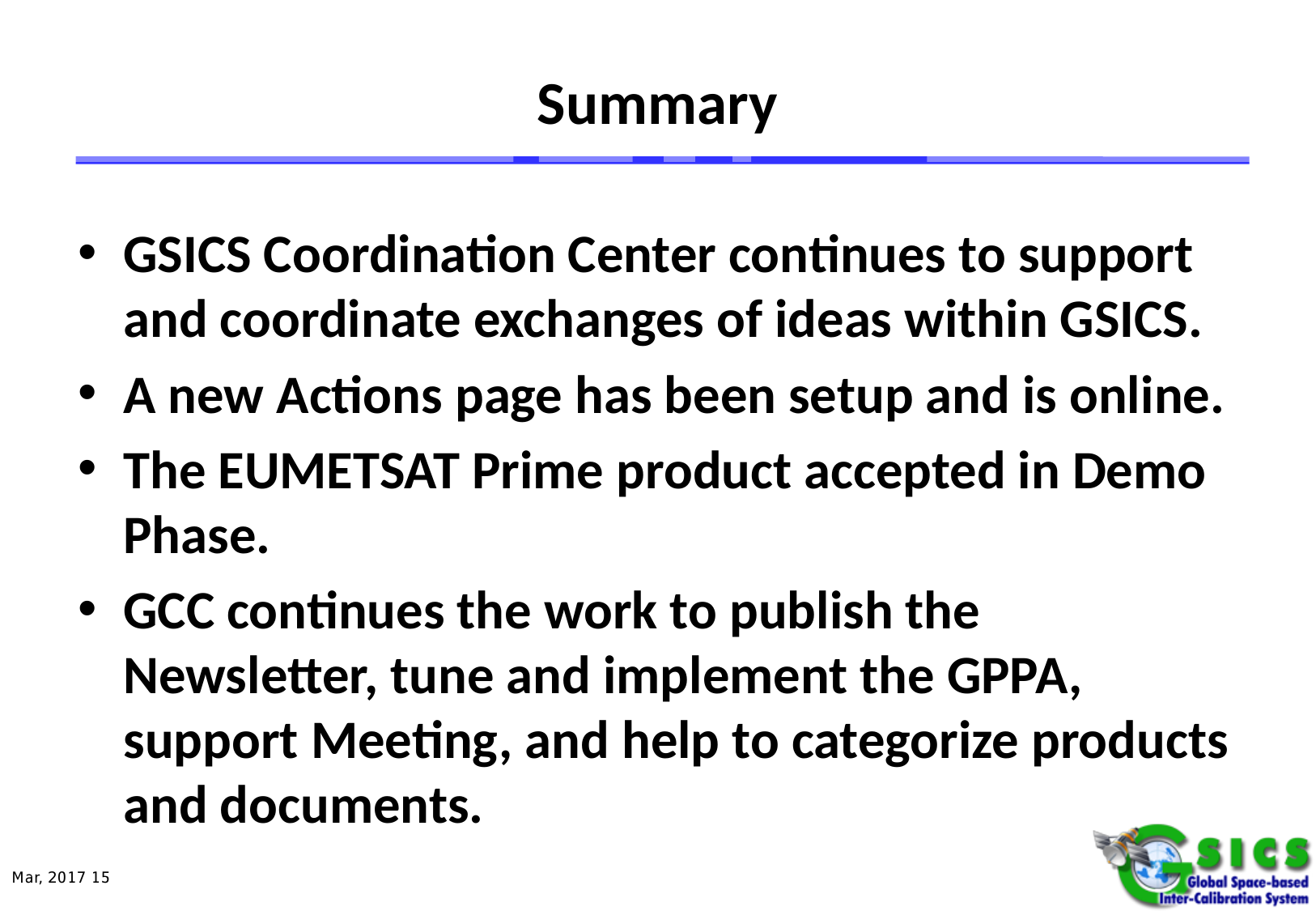

# Summary
GSICS Coordination Center continues to support and coordinate exchanges of ideas within GSICS.
A new Actions page has been setup and is online.
The EUMETSAT Prime product accepted in Demo Phase.
GCC continues the work to publish the Newsletter, tune and implement the GPPA, support Meeting, and help to categorize products and documents.